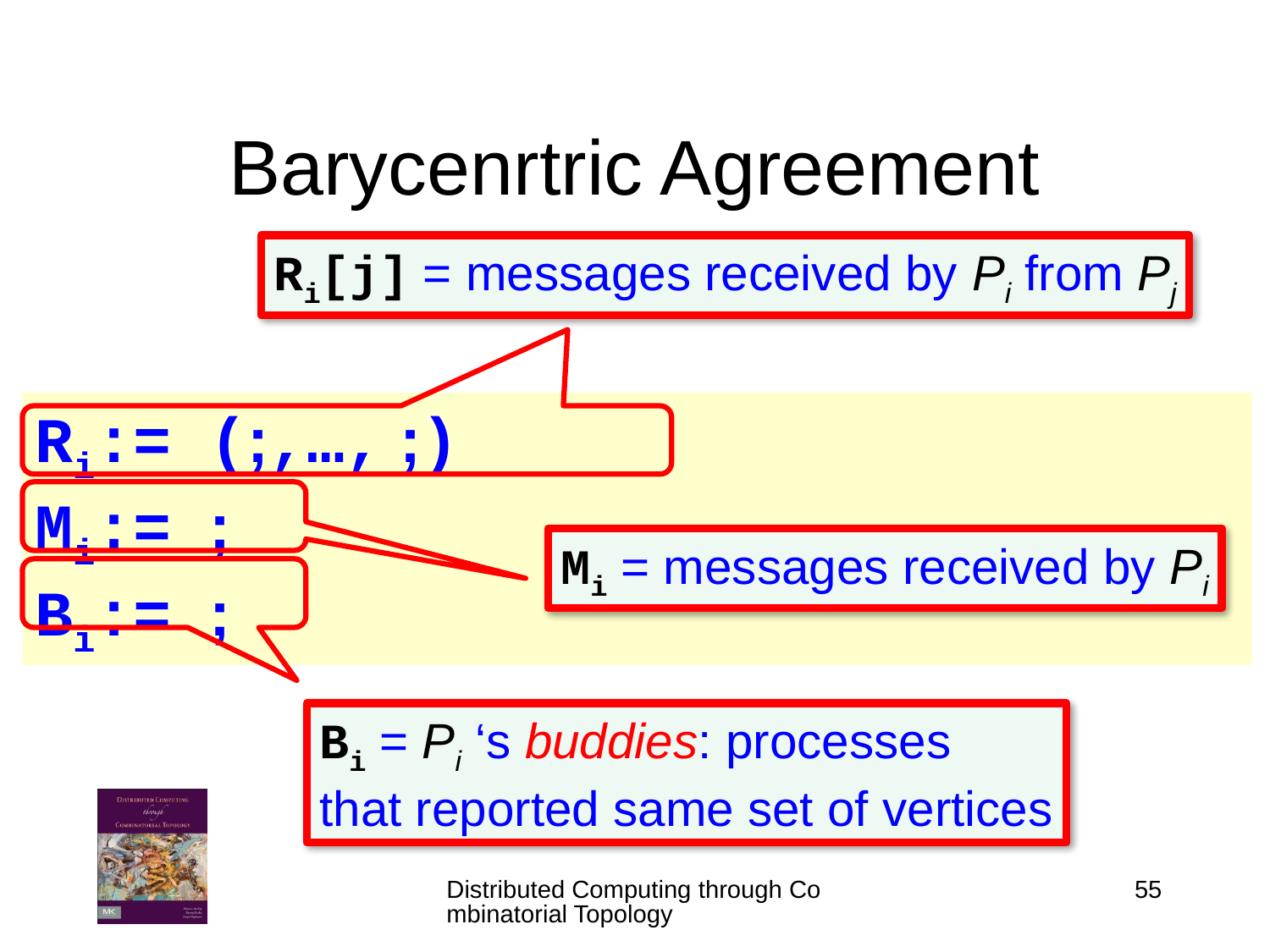

# Barycenrtric Agreement
Ri[j] = messages received by Pi from Pj
Ri:= (;,…, ;)
Mi:= ;
Bi:= ;

Mi = messages received by Pi

Bi = Pi ‘s buddies: processes
that reported same set of vertices
Distributed Computing through Combinatorial Topology
55